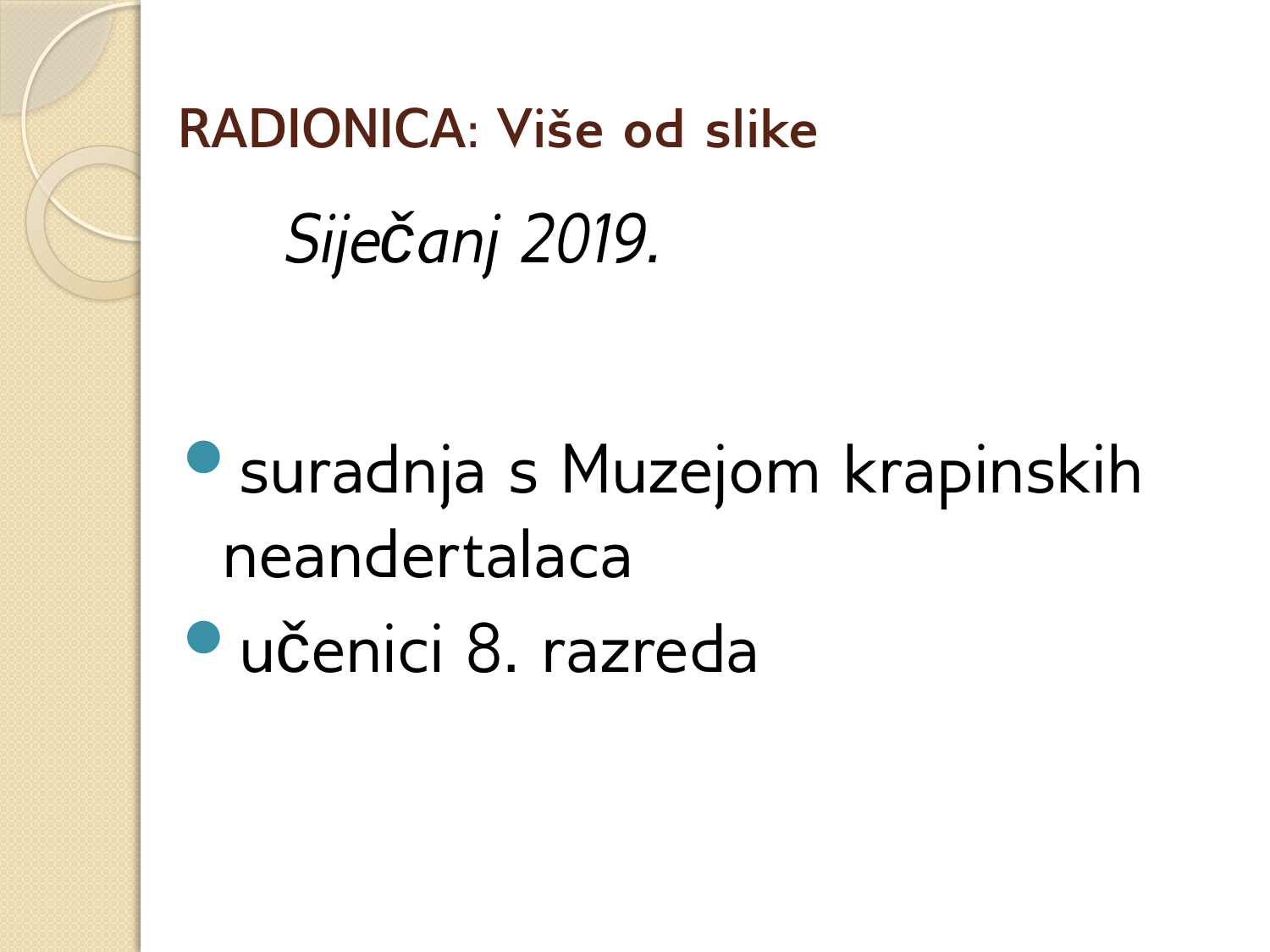

# RADIONICA: Više od slike
Siječanj 2019.

suradnja s Muzejom krapinskih neandertalaca
učenici 8. razreda